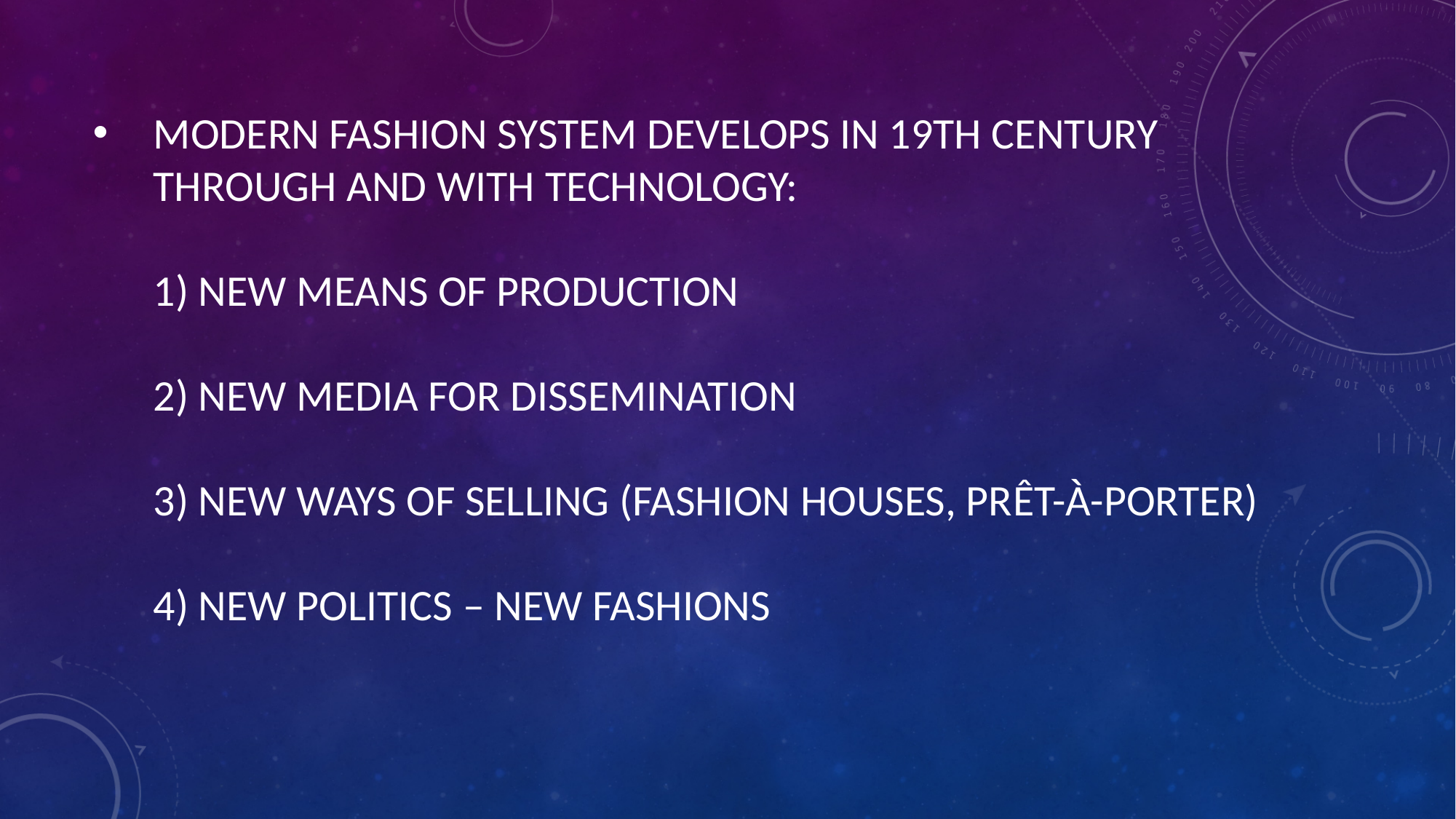

# Modern Fashion System develops in 19th century through and with Technology: 1) New means of Production 2) New media for Dissemination 3) new ways of selling (Fashion Houses, Prêt-à-Porter) 4) New Politics – new Fashions